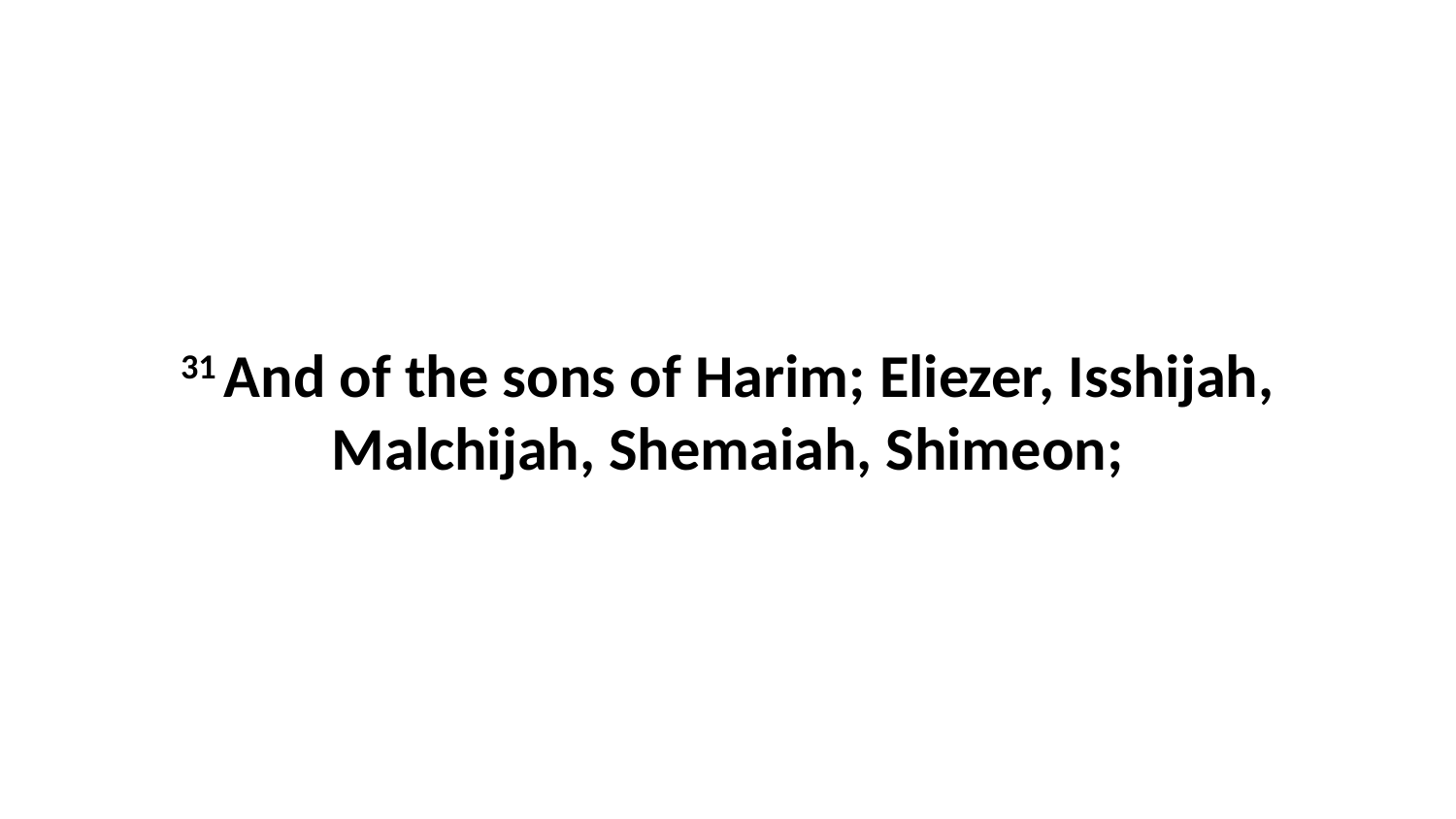

31 And of the sons of Harim; Eliezer, Isshijah, Malchijah, Shemaiah, Shimeon;